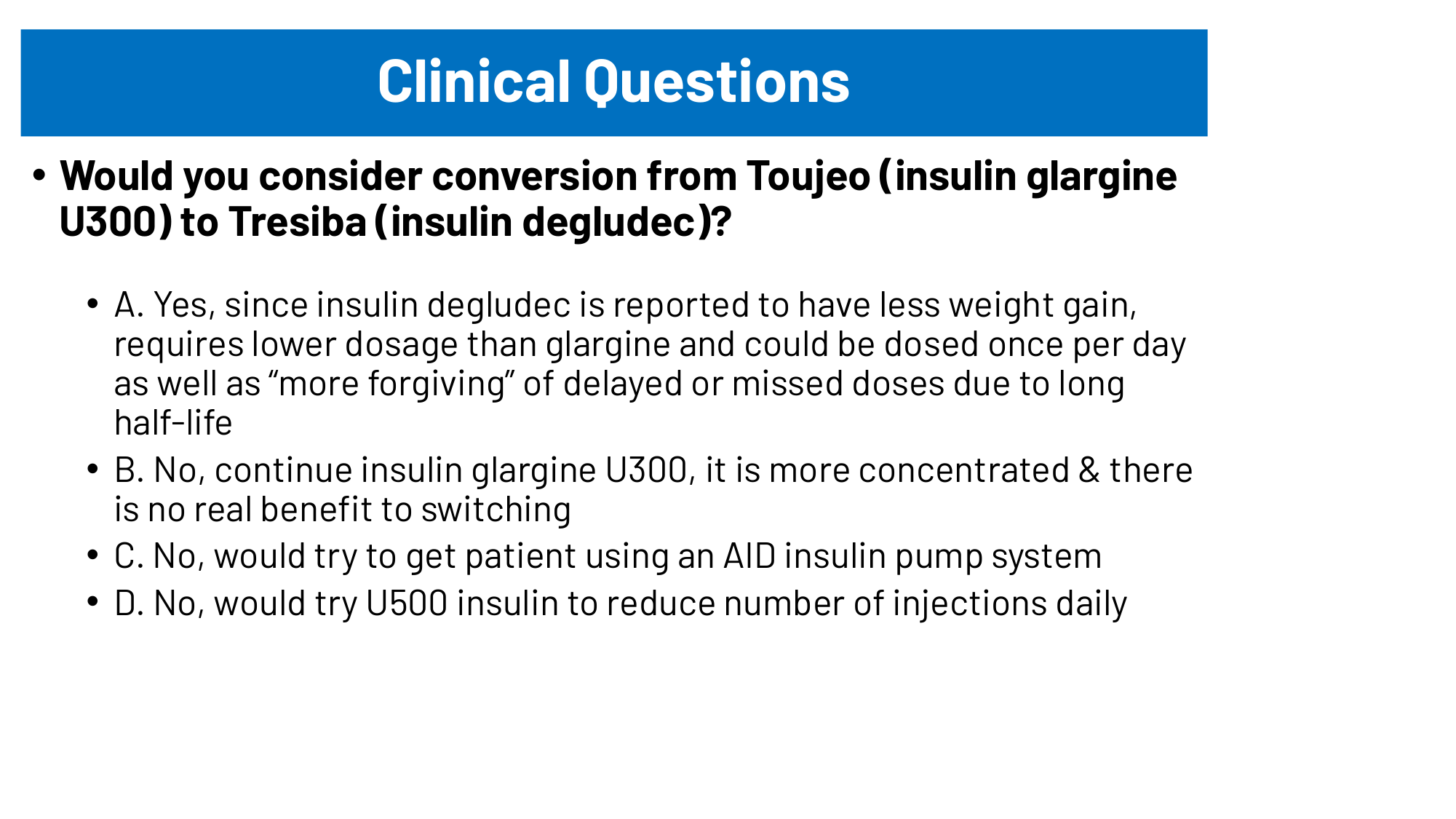

# Clinical Questions
Would you consider conversion from Toujeo (insulin glargine U300) to Tresiba (insulin degludec)?

A. Yes, since insulin degludec is reported to have less weight gain, requires lower dosage than glargine and could be dosed once per day  as well as “more forgiving” of delayed or missed doses due to long half-life
B. No, continue insulin glargine U300, it is more concentrated & there is no real benefit to switching
C. No, would try to get patient using an AID insulin pump system
D. No, would try U500 insulin to reduce number of injections daily